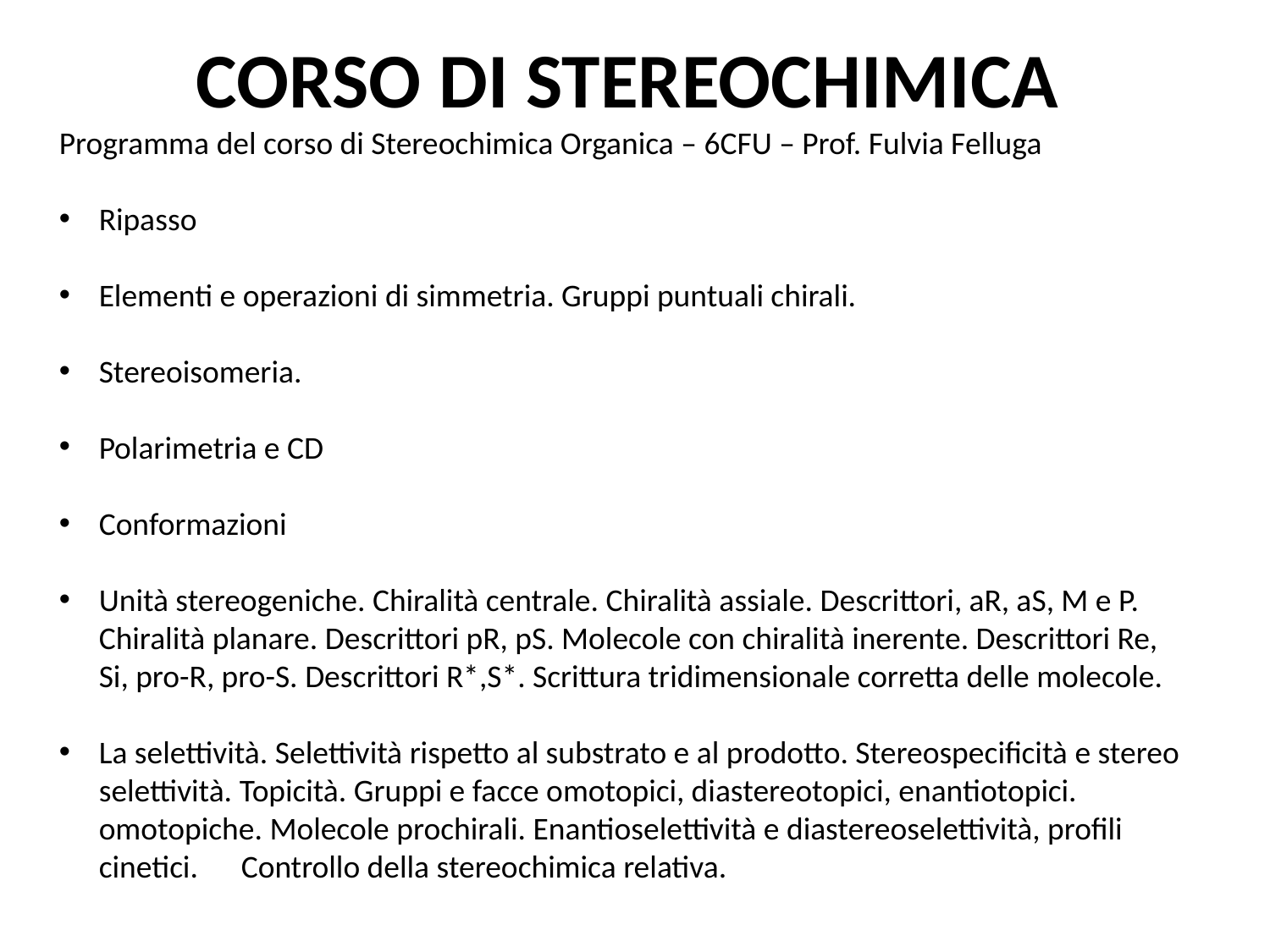

# CORSO DI STEREOCHIMICA
Programma del corso di Stereochimica Organica – 6CFU – Prof. Fulvia Felluga

Ripasso

Elementi e operazioni di simmetria. Gruppi puntuali chirali.

Stereoisomeria.

Polarimetria e CD

Conformazioni

Unità stereogeniche. Chiralità centrale. Chiralità assiale. Descrittori, aR, aS, M e P. Chiralità planare. Descrittori pR, pS. Molecole con chiralità inerente. Descrittori Re, Si, pro-R, pro-S. Descrittori R*,S*. Scrittura tridimensionale corretta delle molecole.

La selettività. Selettività rispetto al substrato e al prodotto. Stereospecificità e stereo selettività. Topicità. Gruppi e facce omotopici, diastereotopici, enantiotopici. omotopiche. Molecole prochirali. Enantioselettività e diastereoselettività, profili cinetici.      Controllo della stereochimica relativa.